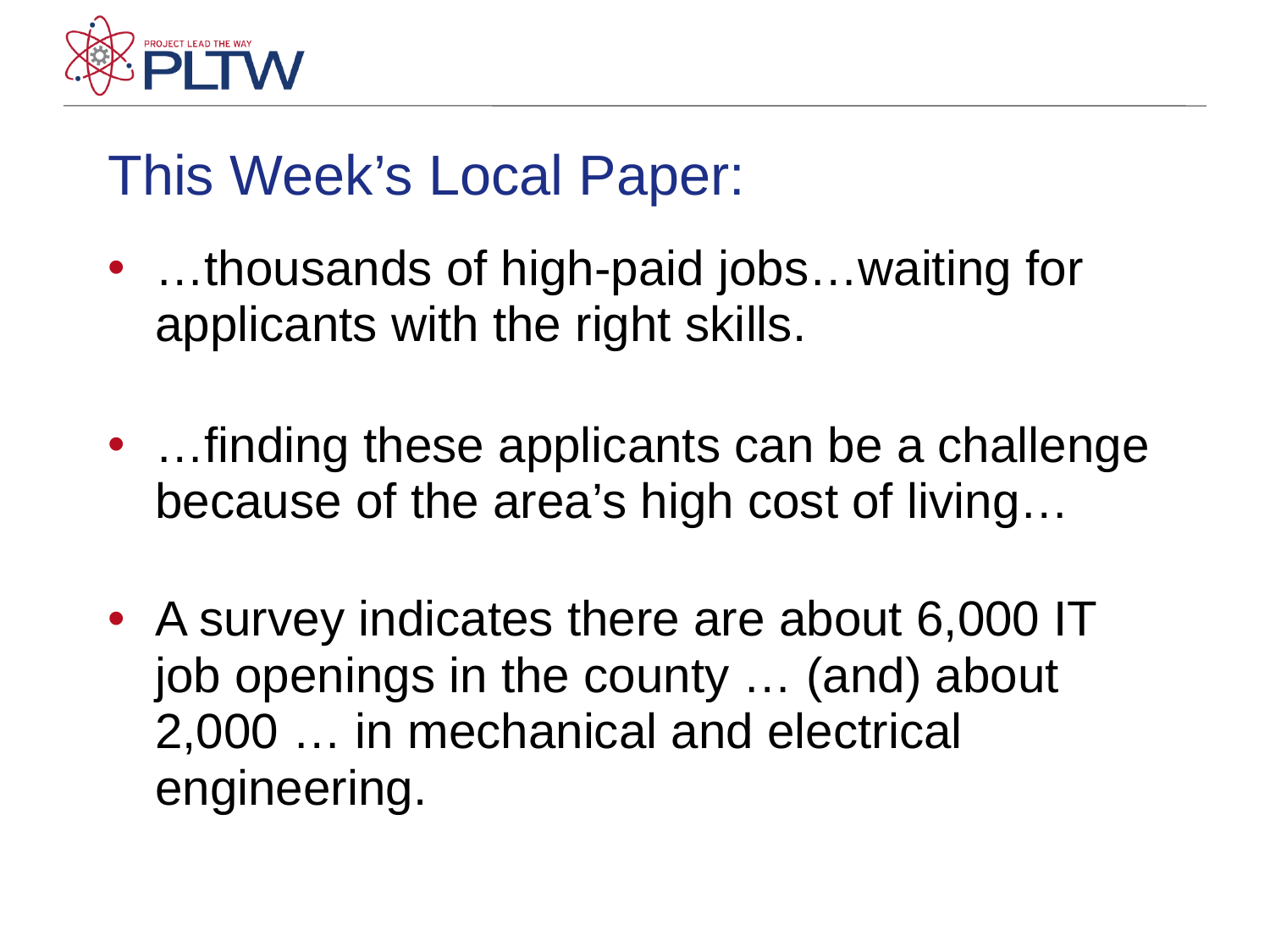

# This Week’s Local Paper:
…thousands of high-paid jobs…waiting for applicants with the right skills.
…finding these applicants can be a challenge because of the area’s high cost of living…
A survey indicates there are about 6,000 IT job openings in the county … (and) about 2,000 … in mechanical and electrical engineering.